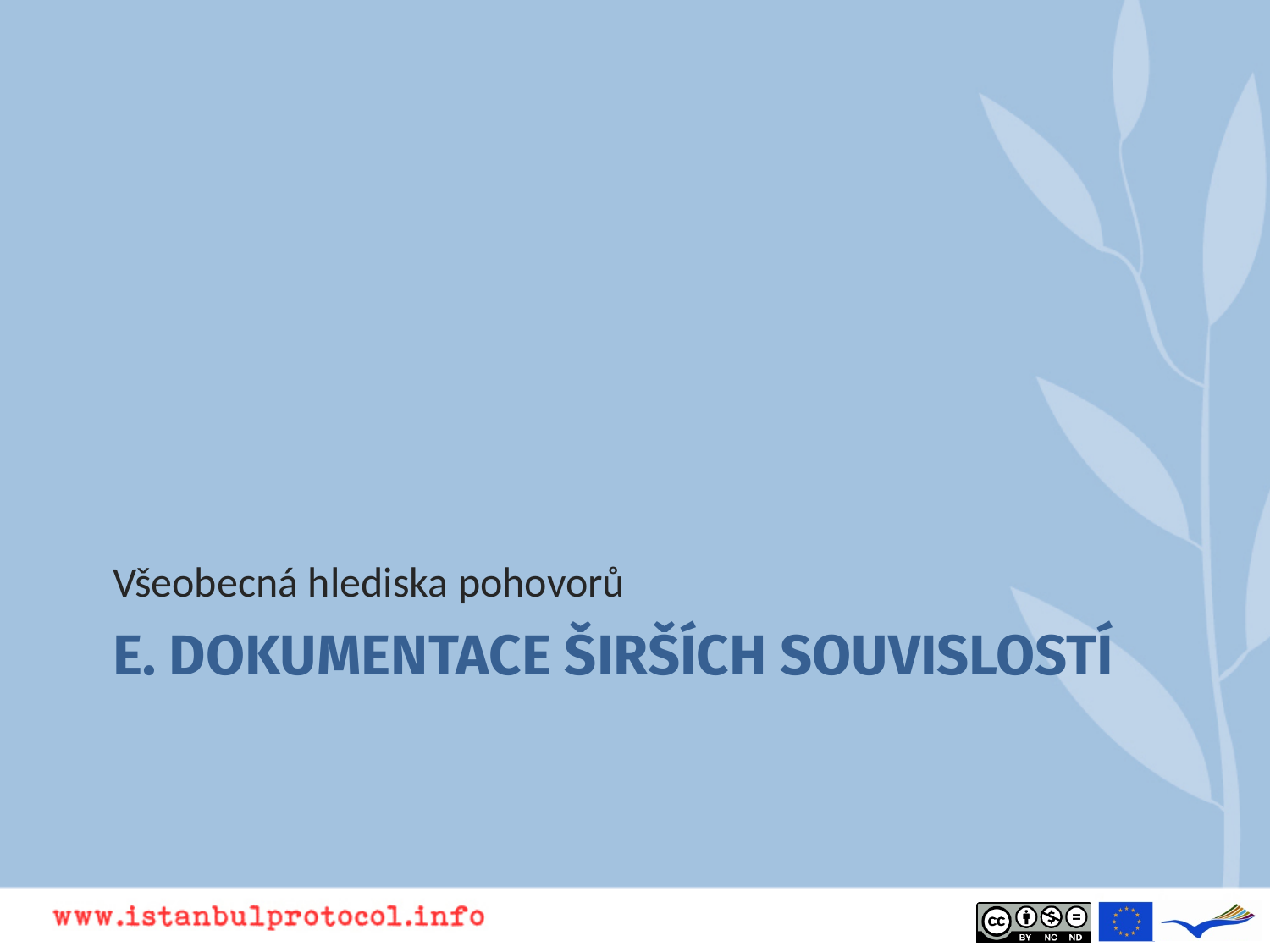

Všeobecná hlediska pohovorů
# E. Dokumentace širších souvislostí